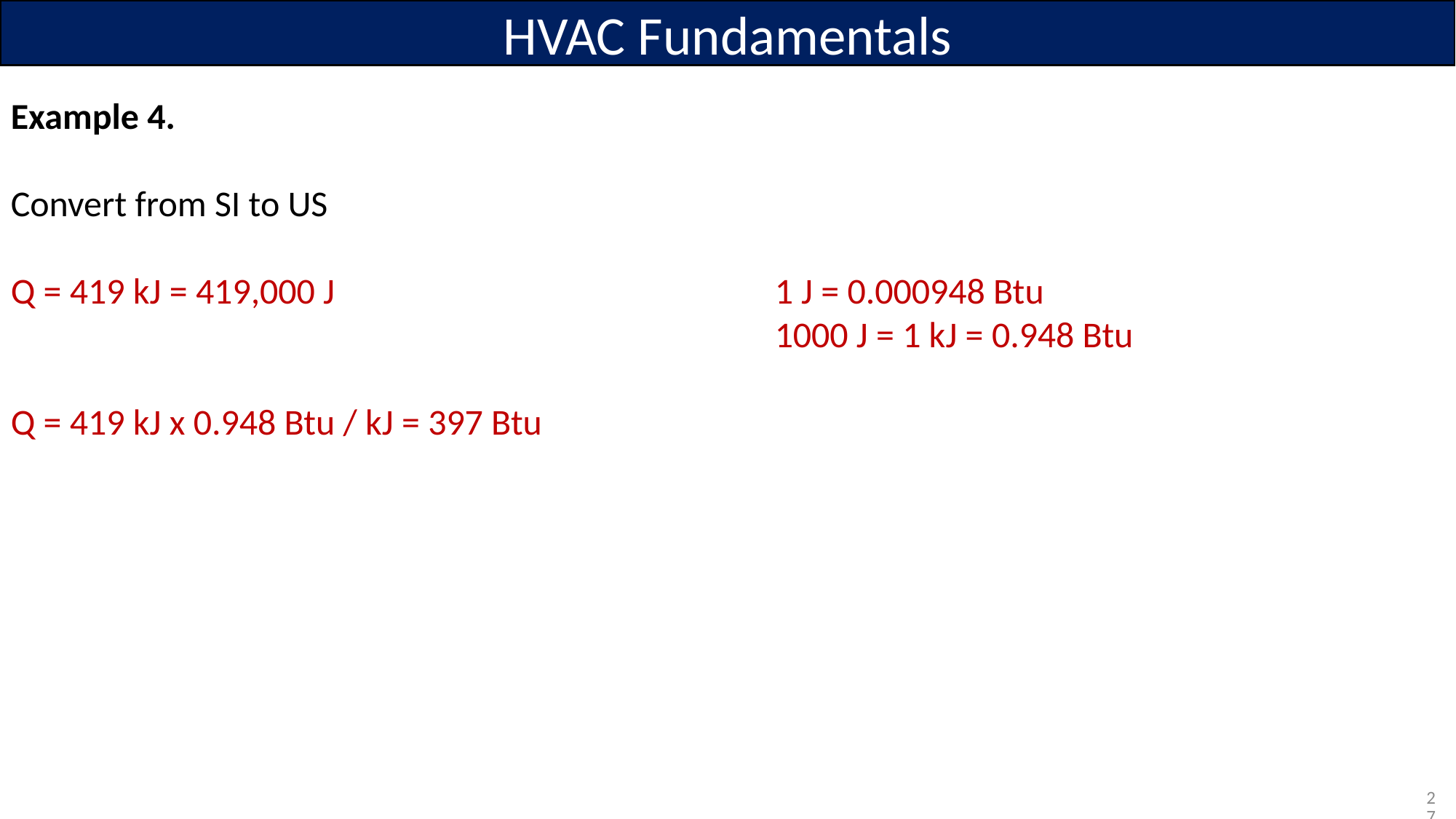

HVAC Fundamentals
Example 4.

Convert from SI to US

Q = 419 kJ = 419,000 J					1 J = 0.000948 Btu
							1000 J = 1 kJ = 0.948 Btu

Q = 419 kJ x 0.948 Btu / kJ = 397 Btu
27